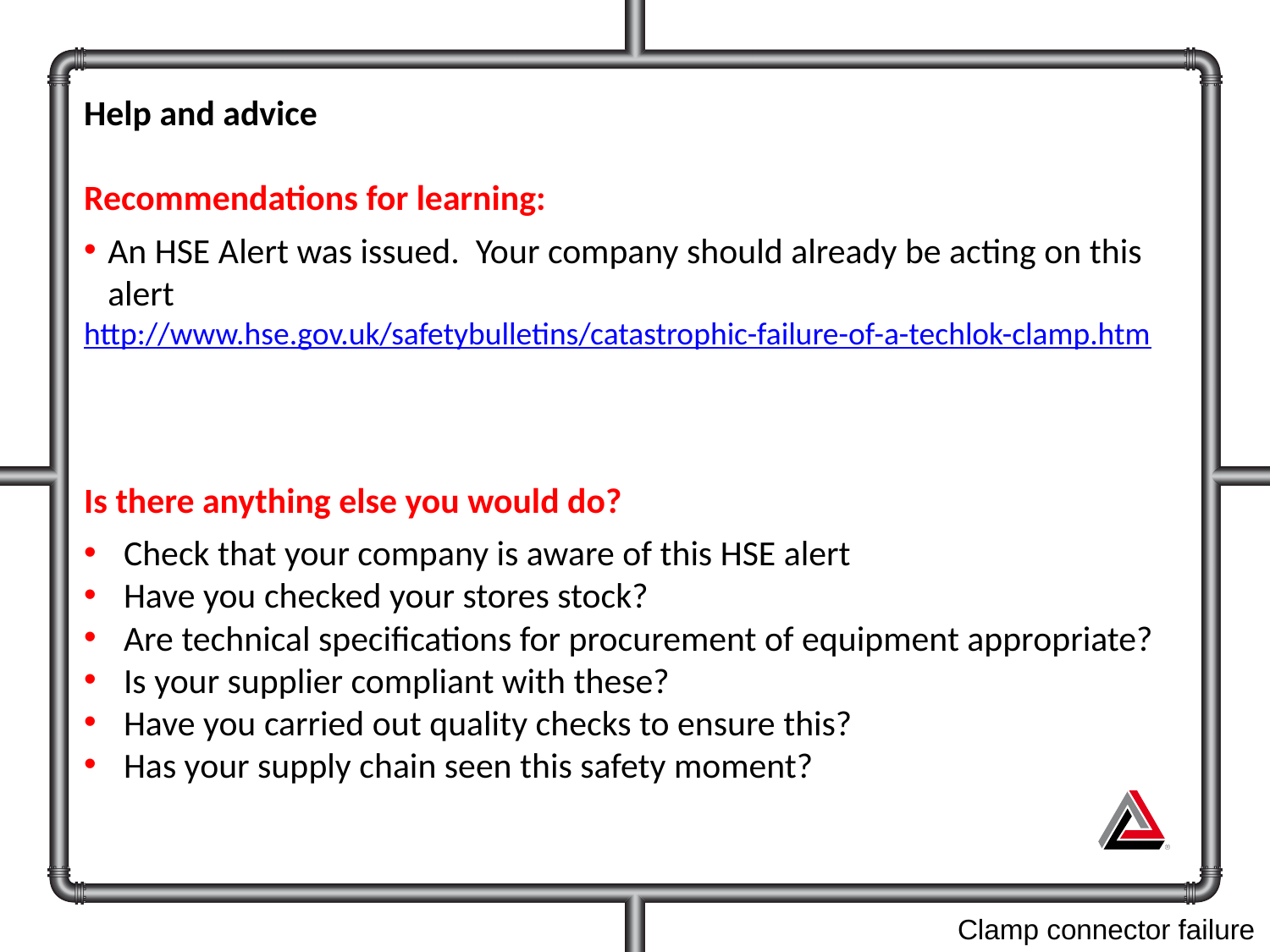

Help and advice

Recommendations for learning:
An HSE Alert was issued.  Your company should already be acting on this alert
http://www.hse.gov.uk/safetybulletins/catastrophic-failure-of-a-techlok-clamp.htm

Is there anything else you would do?
Check that your company is aware of this HSE alert
Have you checked your stores stock?
Are technical specifications for procurement of equipment appropriate?
Is your supplier compliant with these?
Have you carried out quality checks to ensure this?
Has your supply chain seen this safety moment?

Clamp connector failure